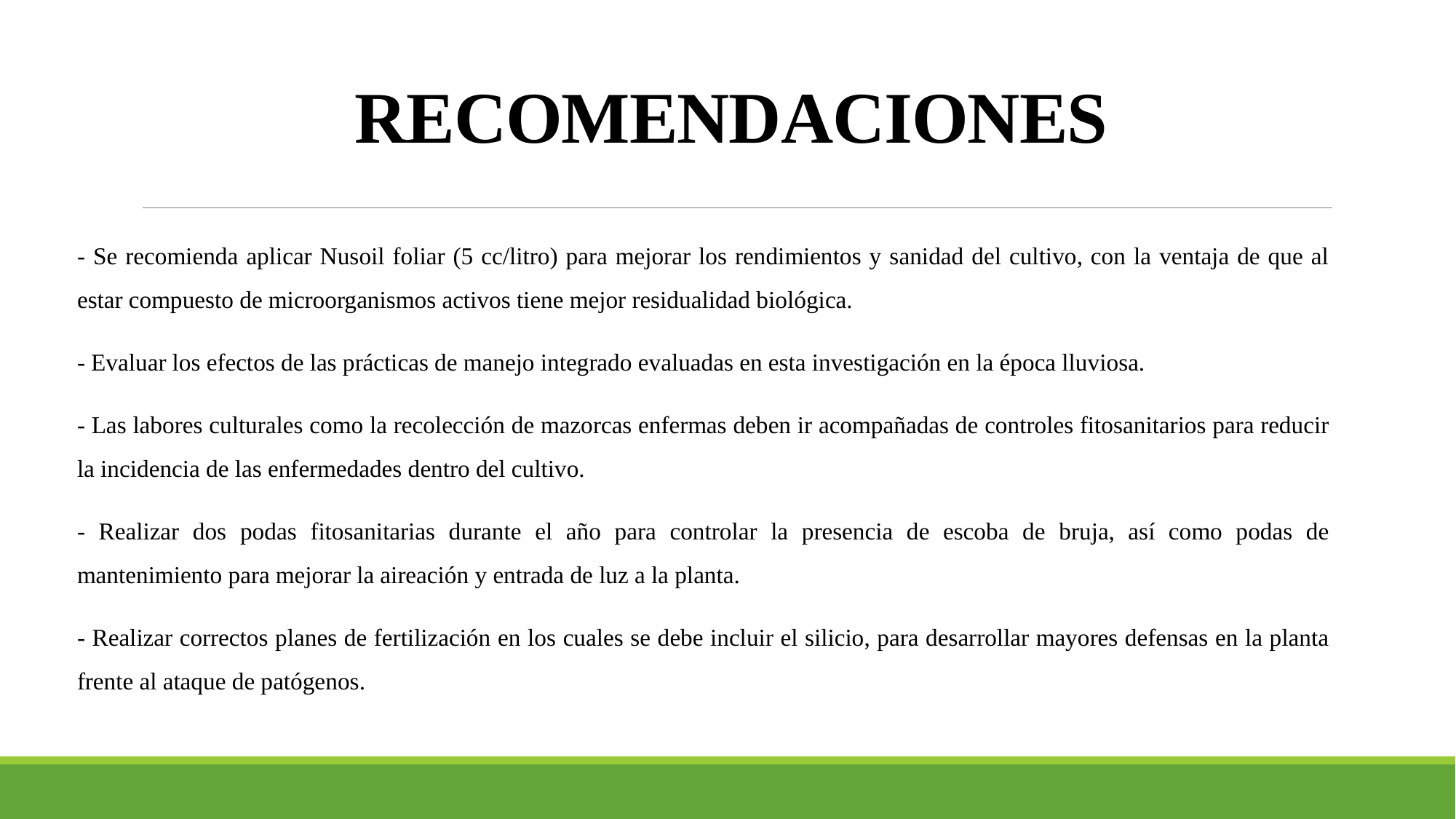

# RECOMENDACIONES
- Se recomienda aplicar Nusoil foliar (5 cc/litro) para mejorar los rendimientos y sanidad del cultivo, con la ventaja de que al estar compuesto de microorganismos activos tiene mejor residualidad biológica.
- Evaluar los efectos de las prácticas de manejo integrado evaluadas en esta investigación en la época lluviosa.
- Las labores culturales como la recolección de mazorcas enfermas deben ir acompañadas de controles fitosanitarios para reducir la incidencia de las enfermedades dentro del cultivo.
- Realizar dos podas fitosanitarias durante el año para controlar la presencia de escoba de bruja, así como podas de mantenimiento para mejorar la aireación y entrada de luz a la planta.
- Realizar correctos planes de fertilización en los cuales se debe incluir el silicio, para desarrollar mayores defensas en la planta frente al ataque de patógenos.